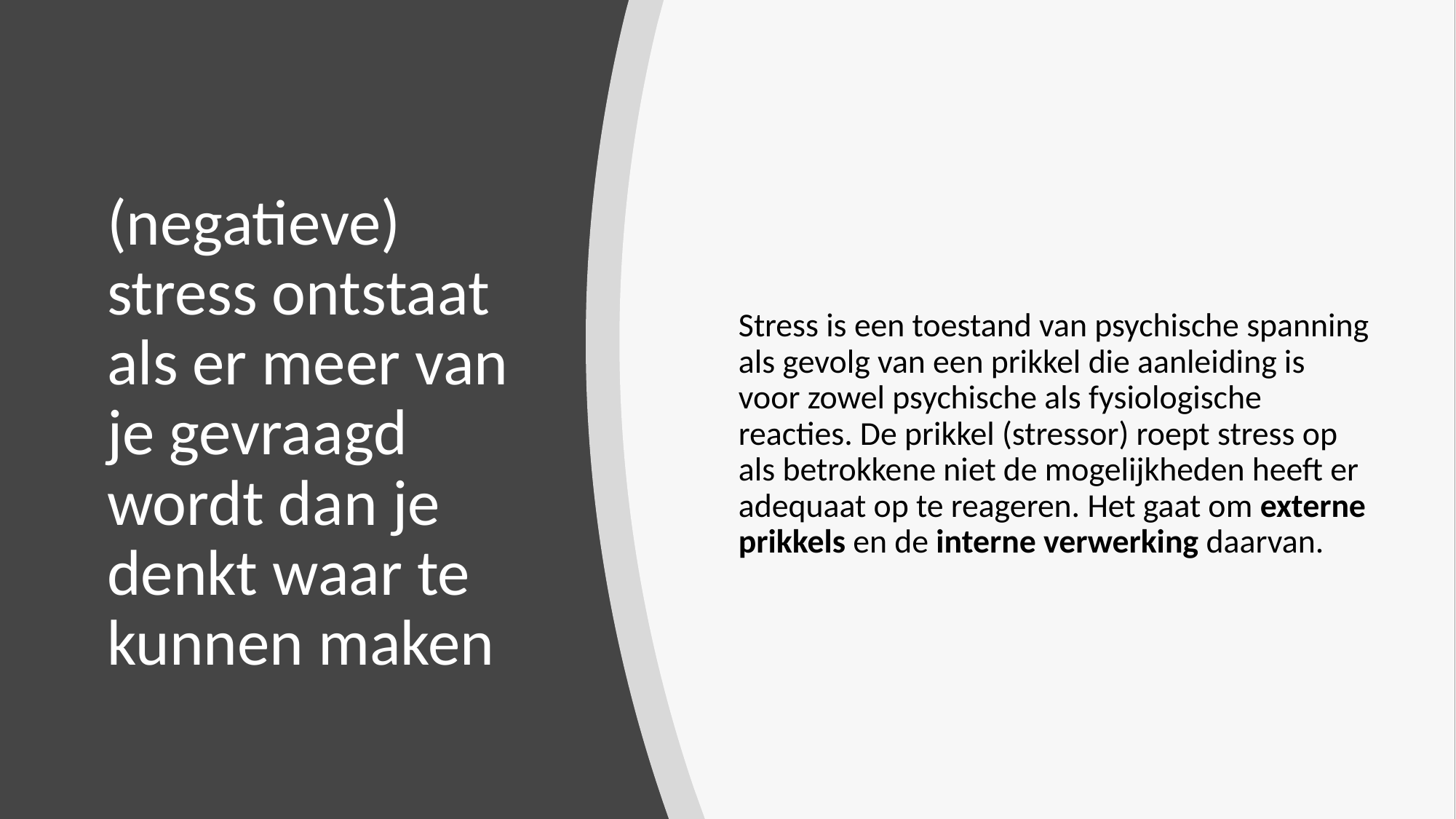

Stress is een toestand van psychische spanning als gevolg van een prikkel die aanleiding is voor zowel psychische als fysiologische reacties. De prikkel (stressor) roept stress op als betrokkene niet de mogelijkheden heeft er adequaat op te reageren. Het gaat om externe prikkels en de interne verwerking daarvan.
# (negatieve) stress ontstaat als er meer van je gevraagd wordt dan je denkt waar te kunnen maken